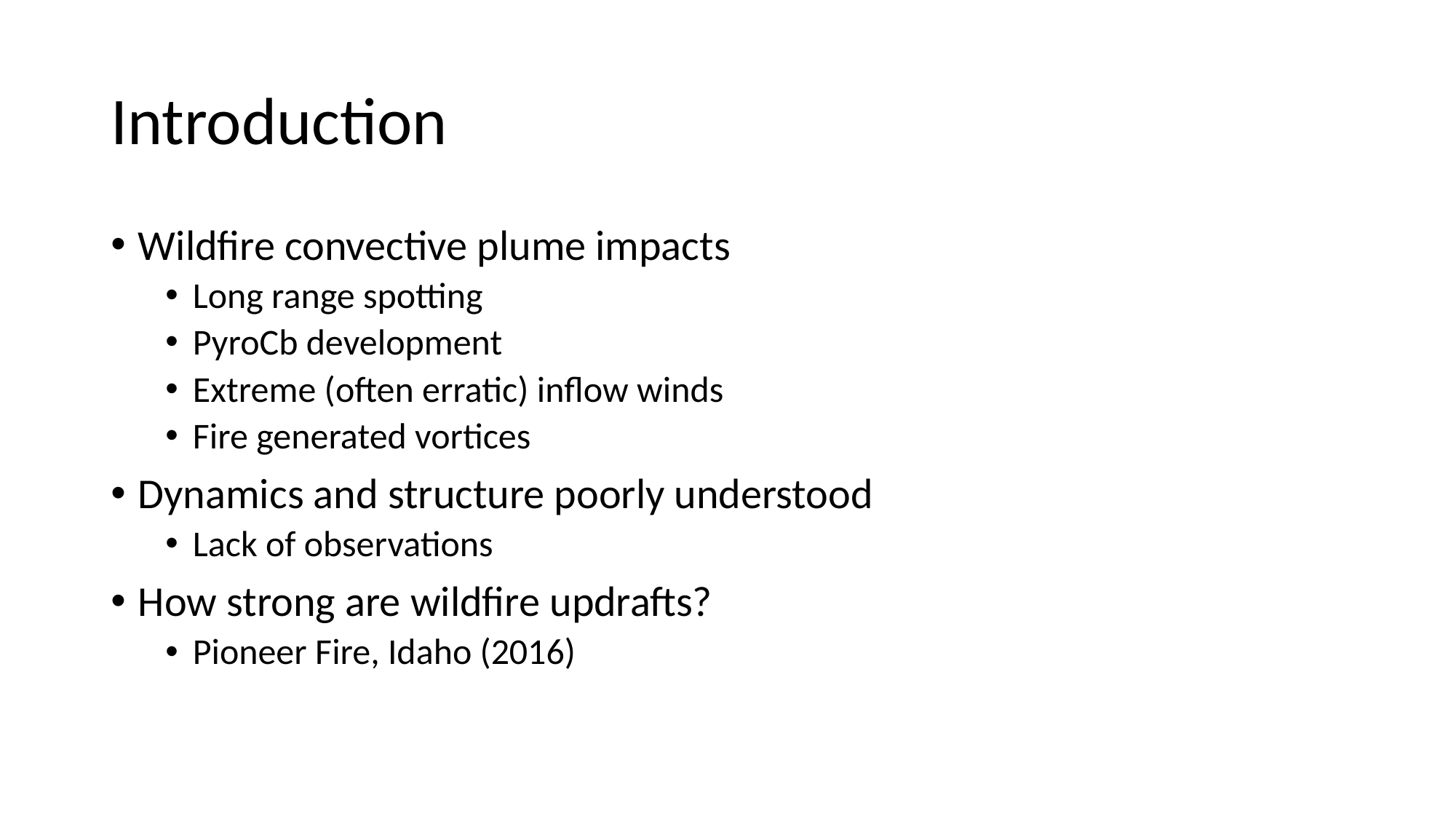

# Introduction
Wildfire convective plume impacts
Long range spotting
PyroCb development
Extreme (often erratic) inflow winds
Fire generated vortices
Dynamics and structure poorly understood
Lack of observations
How strong are wildfire updrafts?
Pioneer Fire, Idaho (2016)